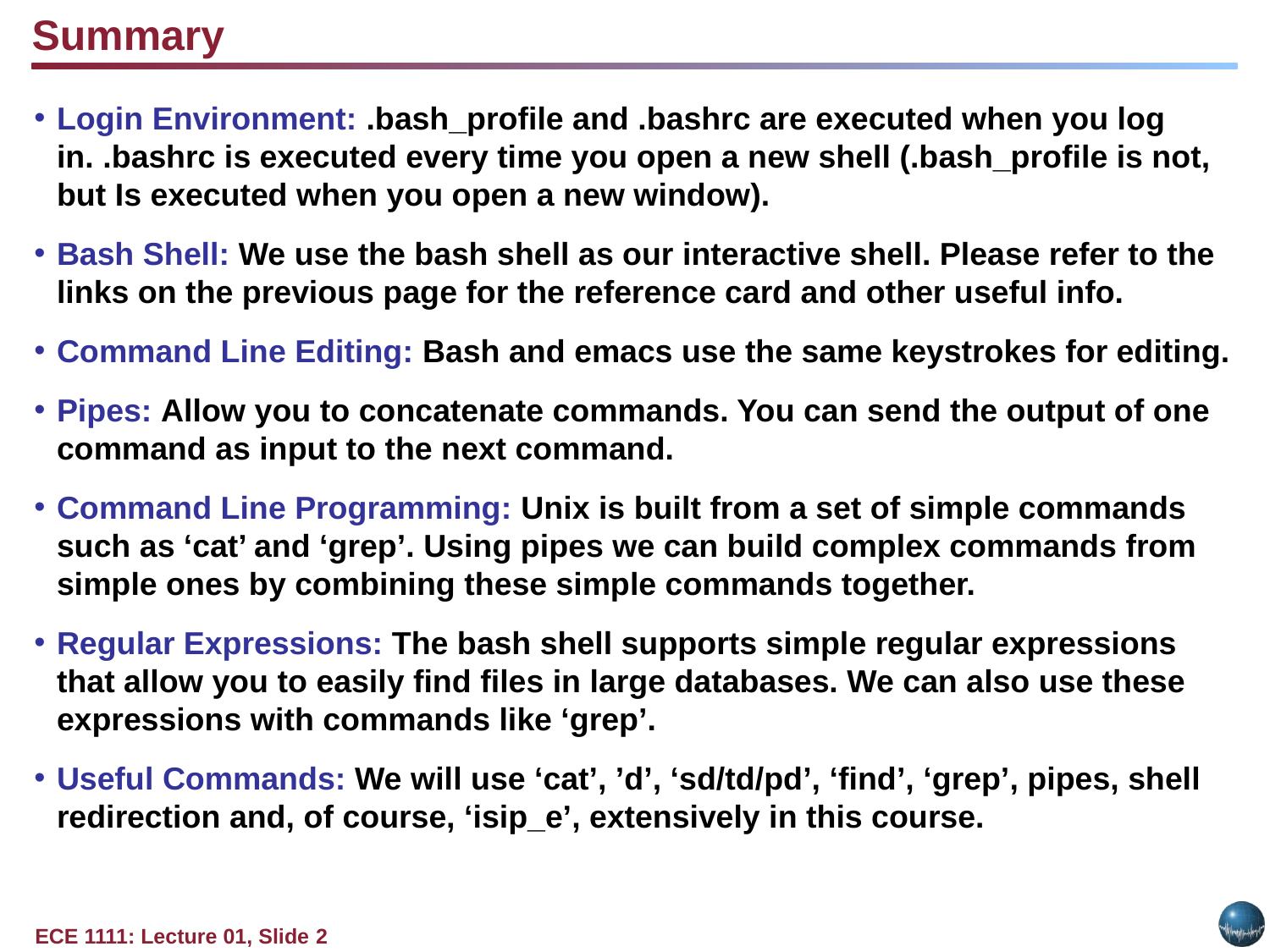

Summary
Login Environment: .bash_profile and .bashrc are executed when you log in. .bashrc is executed every time you open a new shell (.bash_profile is not, but Is executed when you open a new window).
Bash Shell: We use the bash shell as our interactive shell. Please refer to the links on the previous page for the reference card and other useful info.
Command Line Editing: Bash and emacs use the same keystrokes for editing.
Pipes: Allow you to concatenate commands. You can send the output of one command as input to the next command.
Command Line Programming: Unix is built from a set of simple commands such as ‘cat’ and ‘grep’. Using pipes we can build complex commands from simple ones by combining these simple commands together.
Regular Expressions: The bash shell supports simple regular expressions that allow you to easily find files in large databases. We can also use these expressions with commands like ‘grep’.
Useful Commands: We will use ‘cat’, ’d’, ‘sd/td/pd’, ‘find’, ‘grep’, pipes, shell redirection and, of course, ‘isip_e’, extensively in this course.